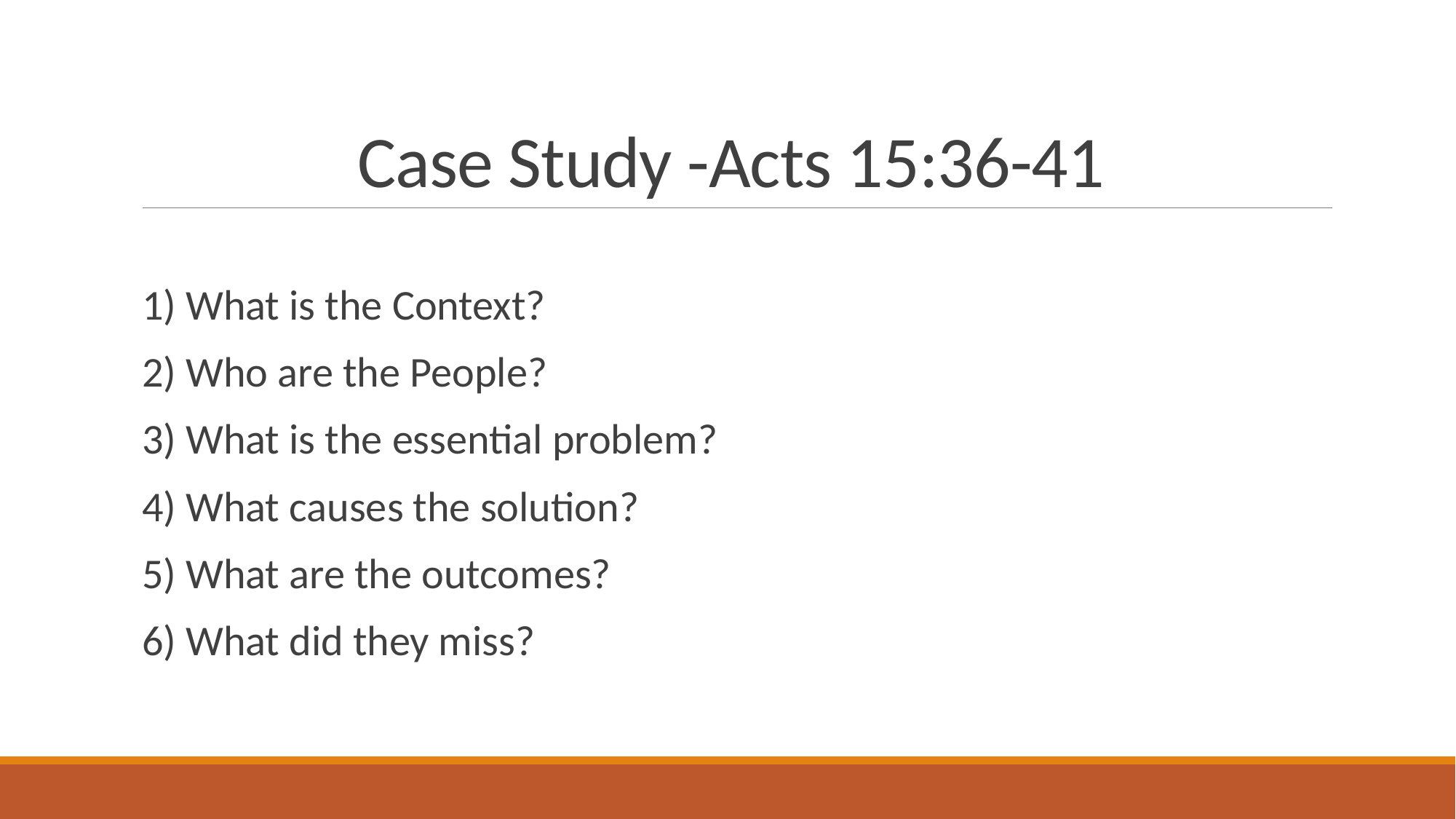

# Case Study -Acts 15:36-41

1) What is the Context?
2) Who are the People?
3) What is the essential problem?
4) What causes the solution?
5) What are the outcomes?
6) What did they miss?